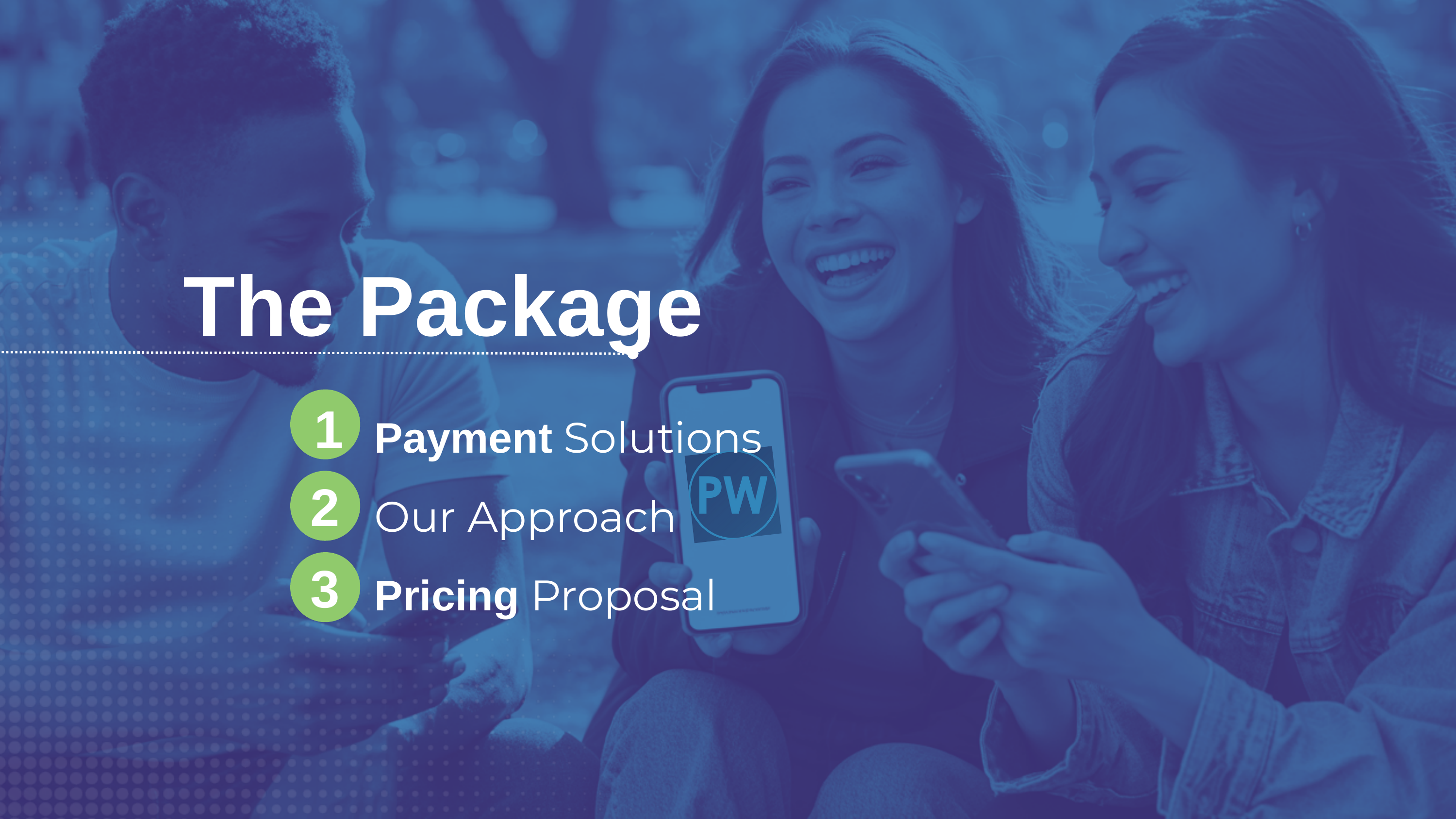

The Package

Payment Solutions
Our Approach
Pricing Proposal
1

2

3